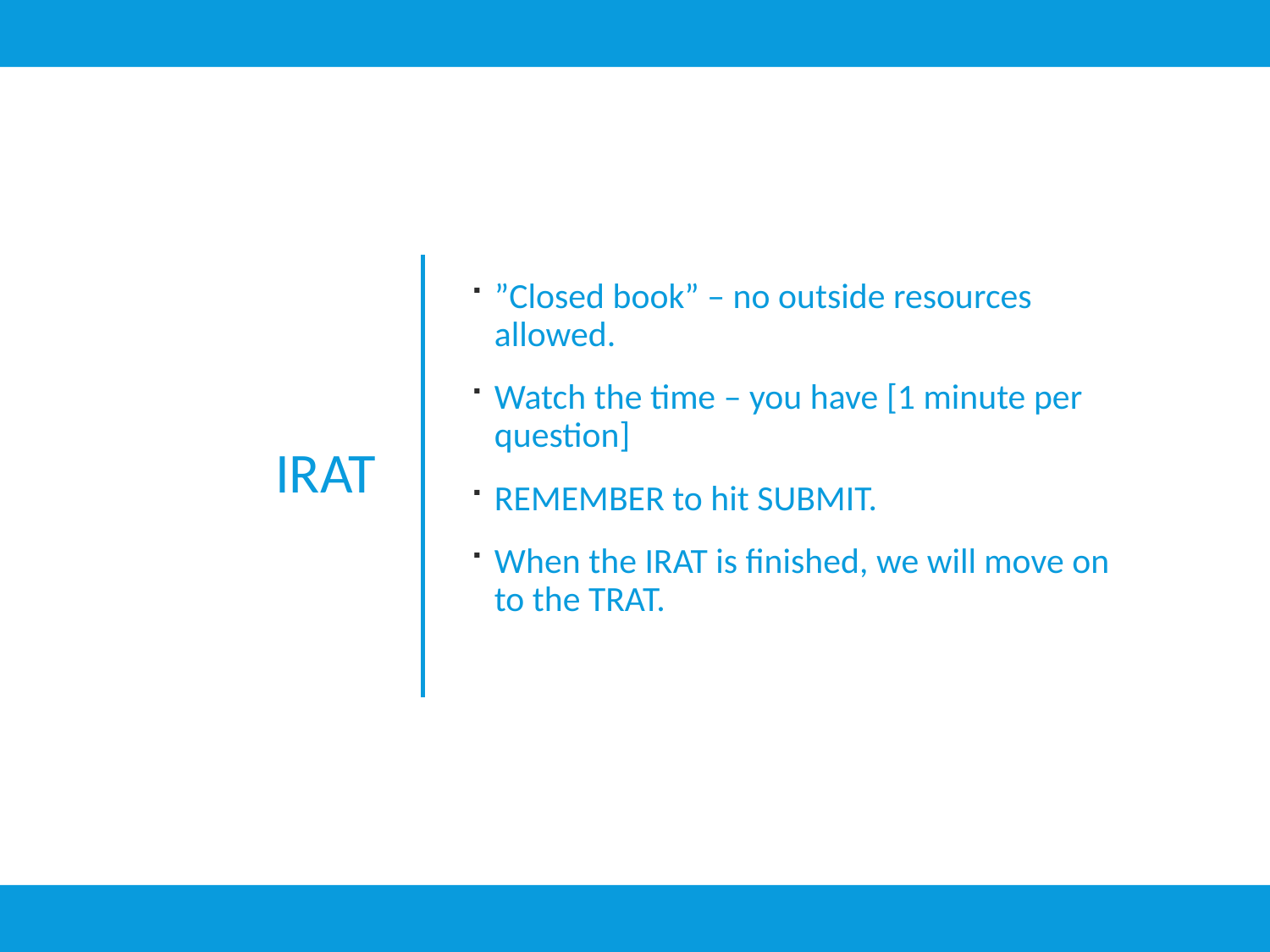

”Closed book” – no outside resources allowed.
Watch the time – you have [1 minute per question]
REMEMBER to hit SUBMIT.
When the IRAT is finished, we will move on to the TRAT.

# IRAT